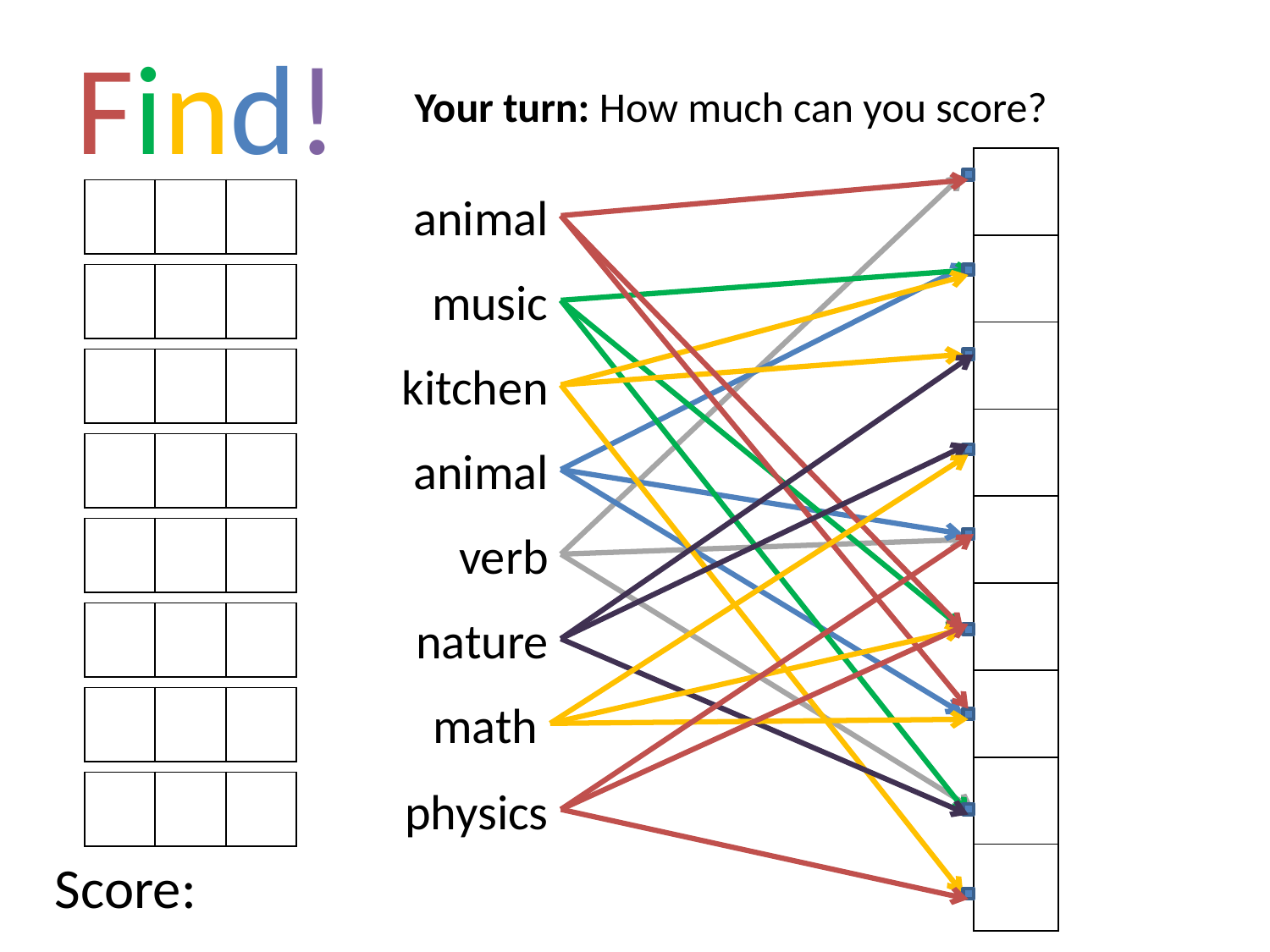

Find!
Your turn: How much can you score?
|  |
| --- |
|  |
|  |
|  |
|  |
|  |
|  |
|  |
|  |

|  |  |  |
| --- | --- | --- |
animal
|  |  |  |
| --- | --- | --- |
music

|  |  |  |
| --- | --- | --- |
kitchen

|  |  |  |
| --- | --- | --- |
animal

|  |  |  |
| --- | --- | --- |
verb

|  |  |  |
| --- | --- | --- |
nature

|  |  |  |
| --- | --- | --- |
math

|  |  |  |
| --- | --- | --- |
physics

Score: